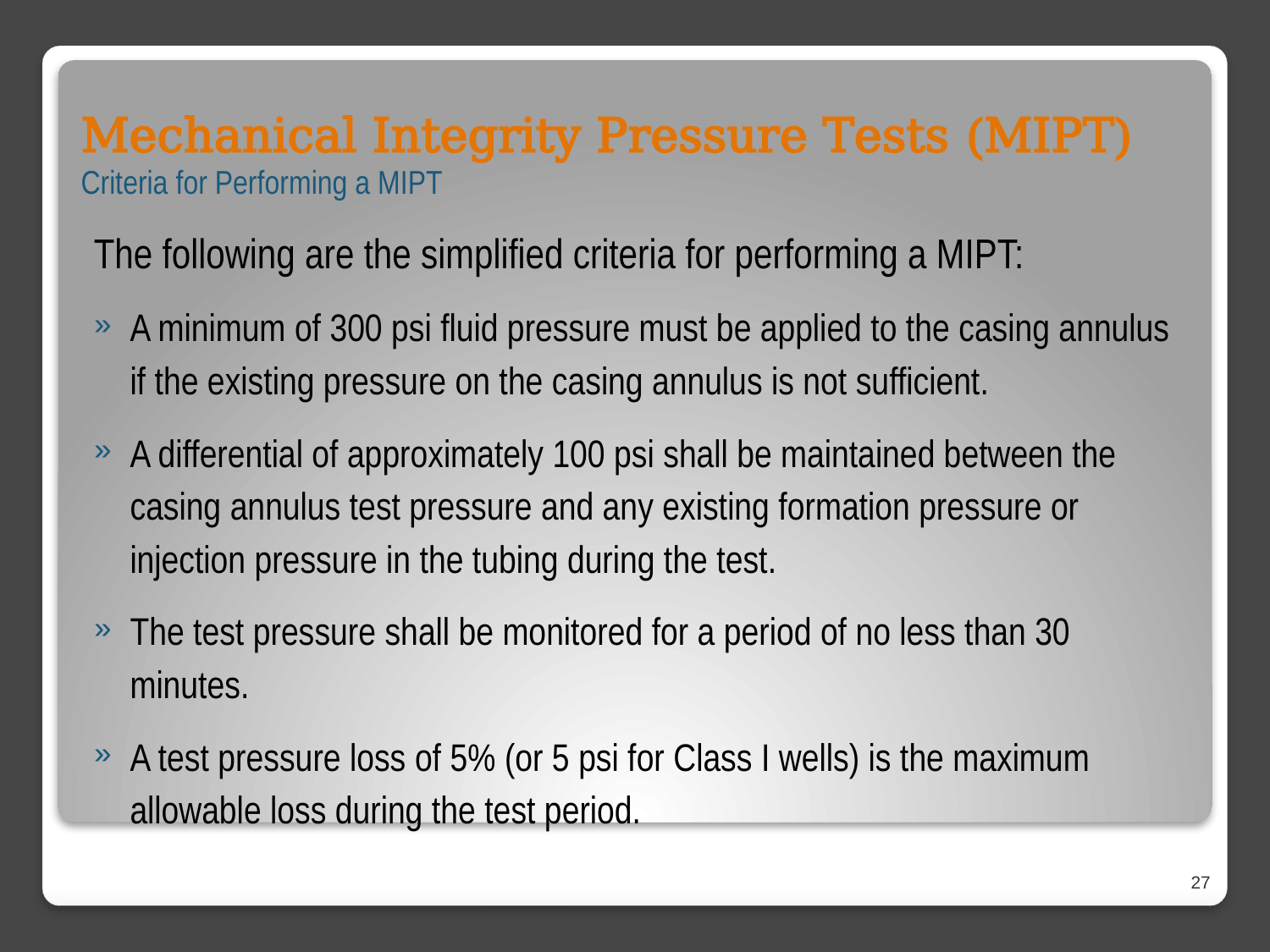

Mechanical Integrity Pressure Tests (MIPT)
Criteria for Performing a MIPT
The following are the simplified criteria for performing a MIPT:
A minimum of 300 psi fluid pressure must be applied to the casing annulus if the existing pressure on the casing annulus is not sufficient.
A differential of approximately 100 psi shall be maintained between the casing annulus test pressure and any existing formation pressure or injection pressure in the tubing during the test.
The test pressure shall be monitored for a period of no less than 30 minutes.
A test pressure loss of 5% (or 5 psi for Class I wells) is the maximum allowable loss during the test period.
27